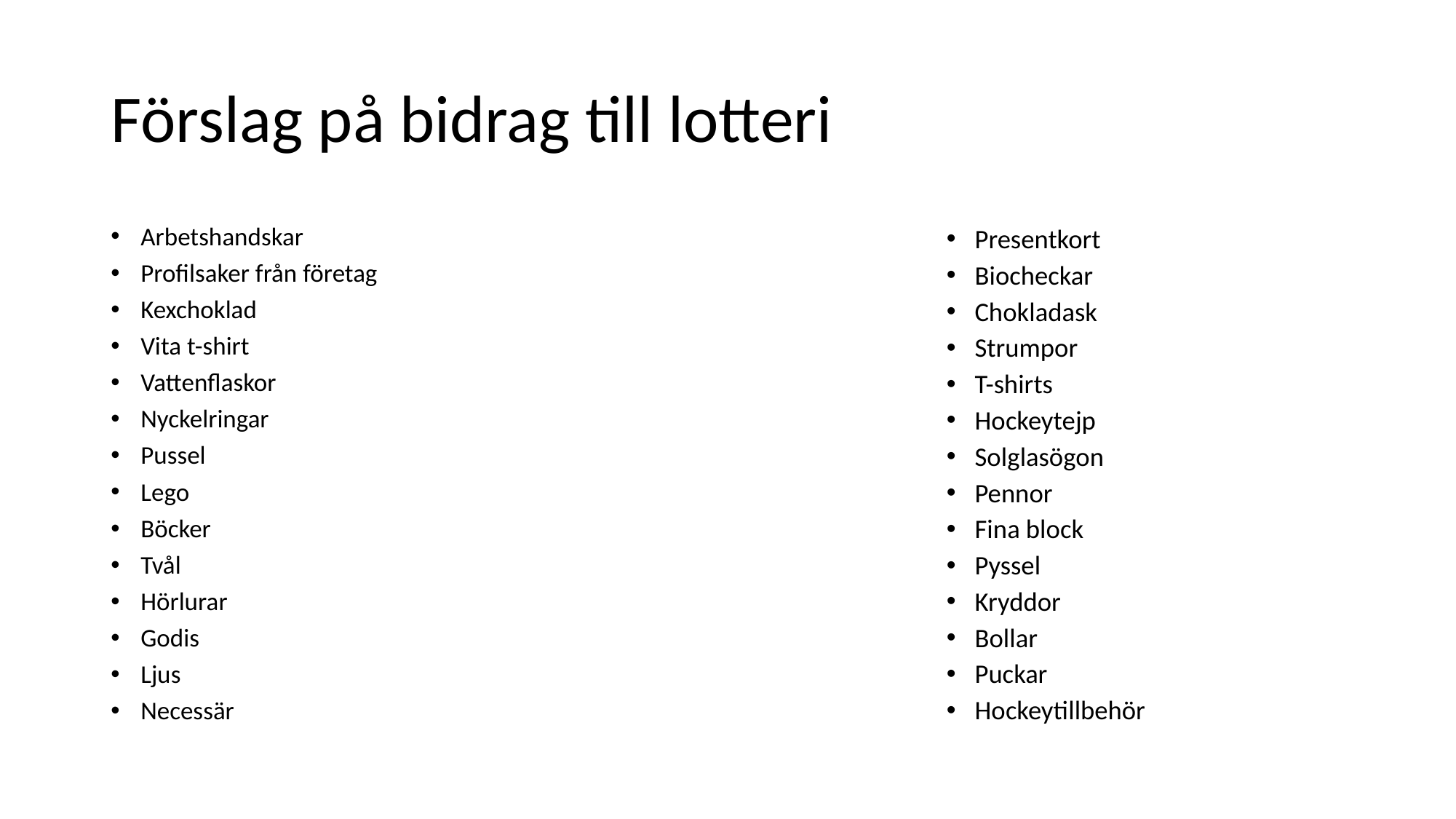

# Förslag på bidrag till lotteri
Arbetshandskar
Profilsaker från företag
Kexchoklad
Vita t-shirt
Vattenflaskor
Nyckelringar
Pussel
Lego
Böcker
Tvål
Hörlurar
Godis
Ljus
Necessär

Presentkort
Biocheckar
Chokladask
Strumpor
T-shirts
Hockeytejp
Solglasögon
Pennor
Fina block
Pyssel
Kryddor
Bollar
Puckar
Hockeytillbehör